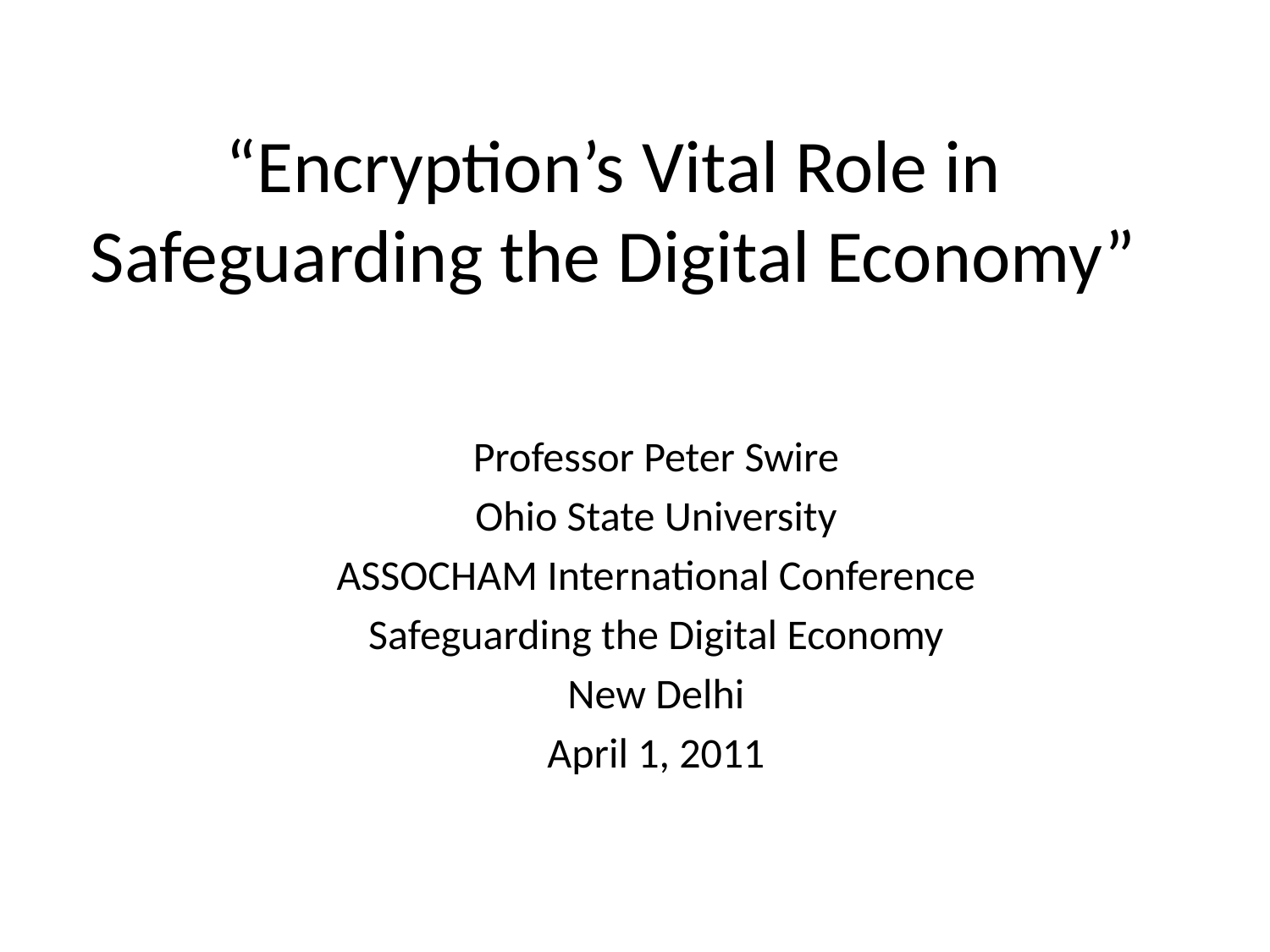

# “Encryption’s Vital Role in Safeguarding the Digital Economy”
Professor Peter Swire
Ohio State University
ASSOCHAM International Conference
Safeguarding the Digital Economy
New Delhi
April 1, 2011